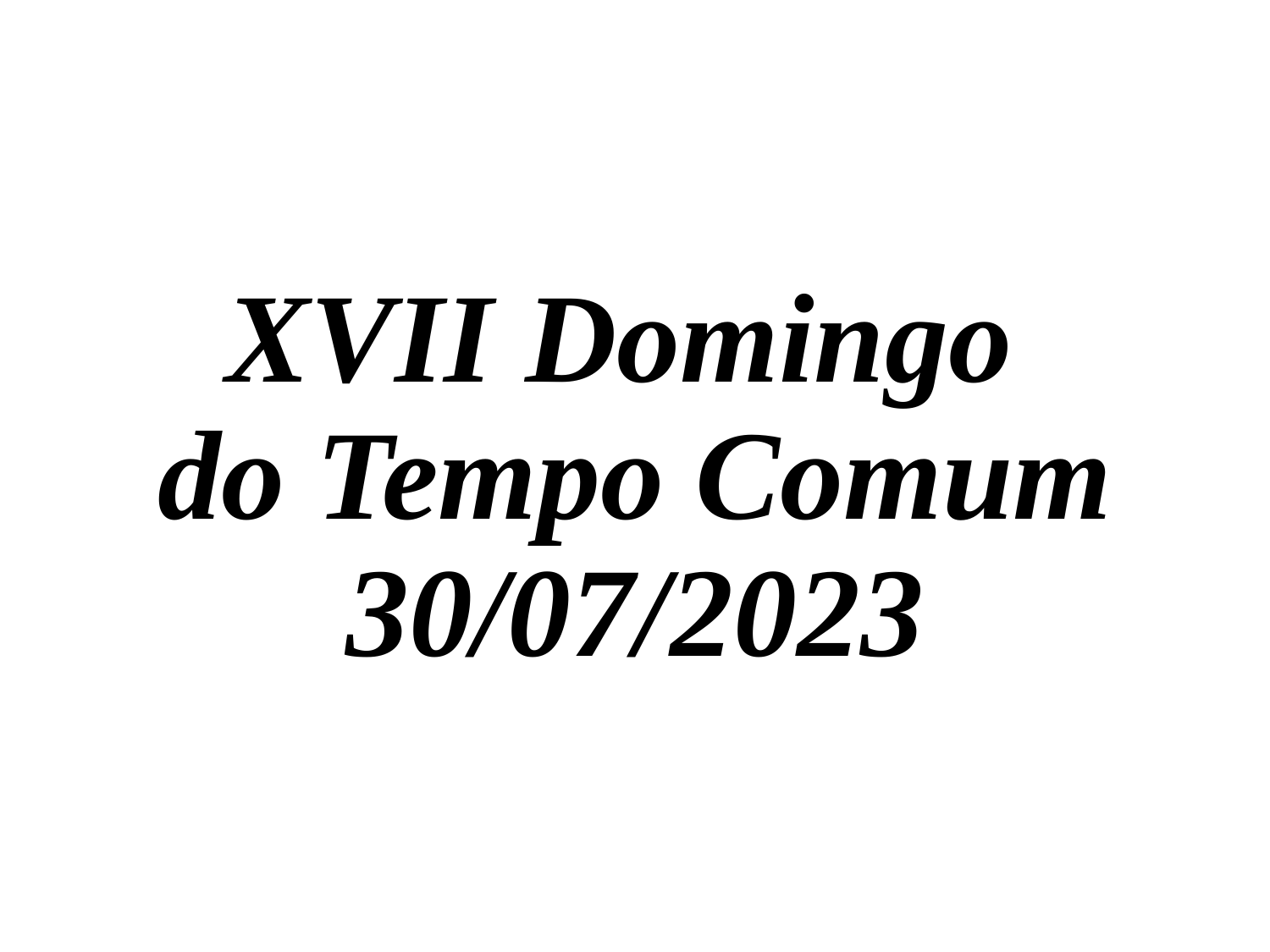

# XVII Domingo do Tempo Comum 30/07/2023